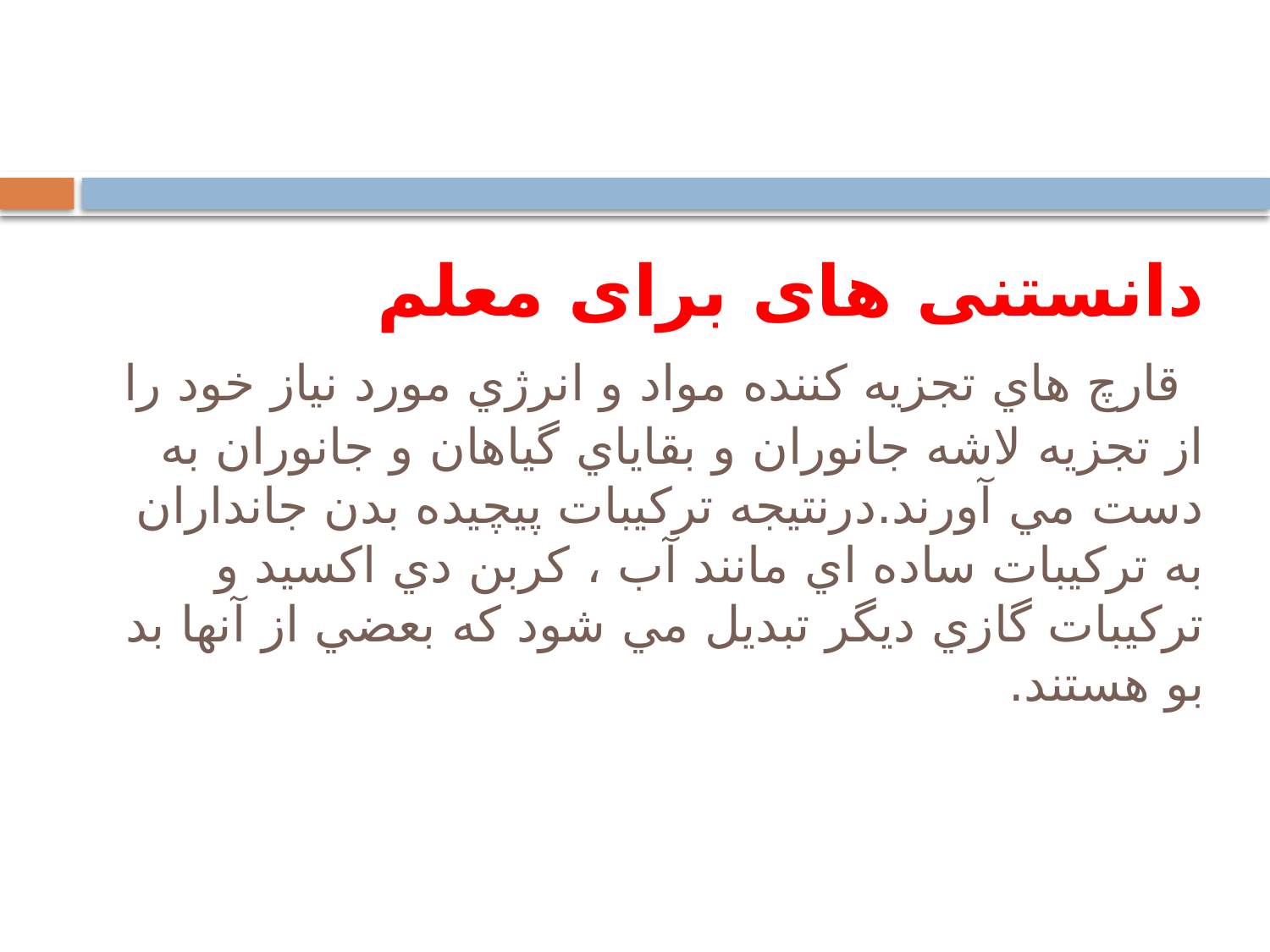

# دانستنی های برای معلم قارچ هاي تجزيه كننده مواد و انرژي مورد نياز خود را از تجزيه لاشه جانوران و بقاياي گياهان و جانوران به دست مي آورند.درنتيجه تركيبات پيچيده بدن جانداران به تركيبات ساده اي مانند آب ، كربن دي اكسيد و تركيبات گازي ديگر تبديل مي شود كه بعضي از آنها بد بو هستند.